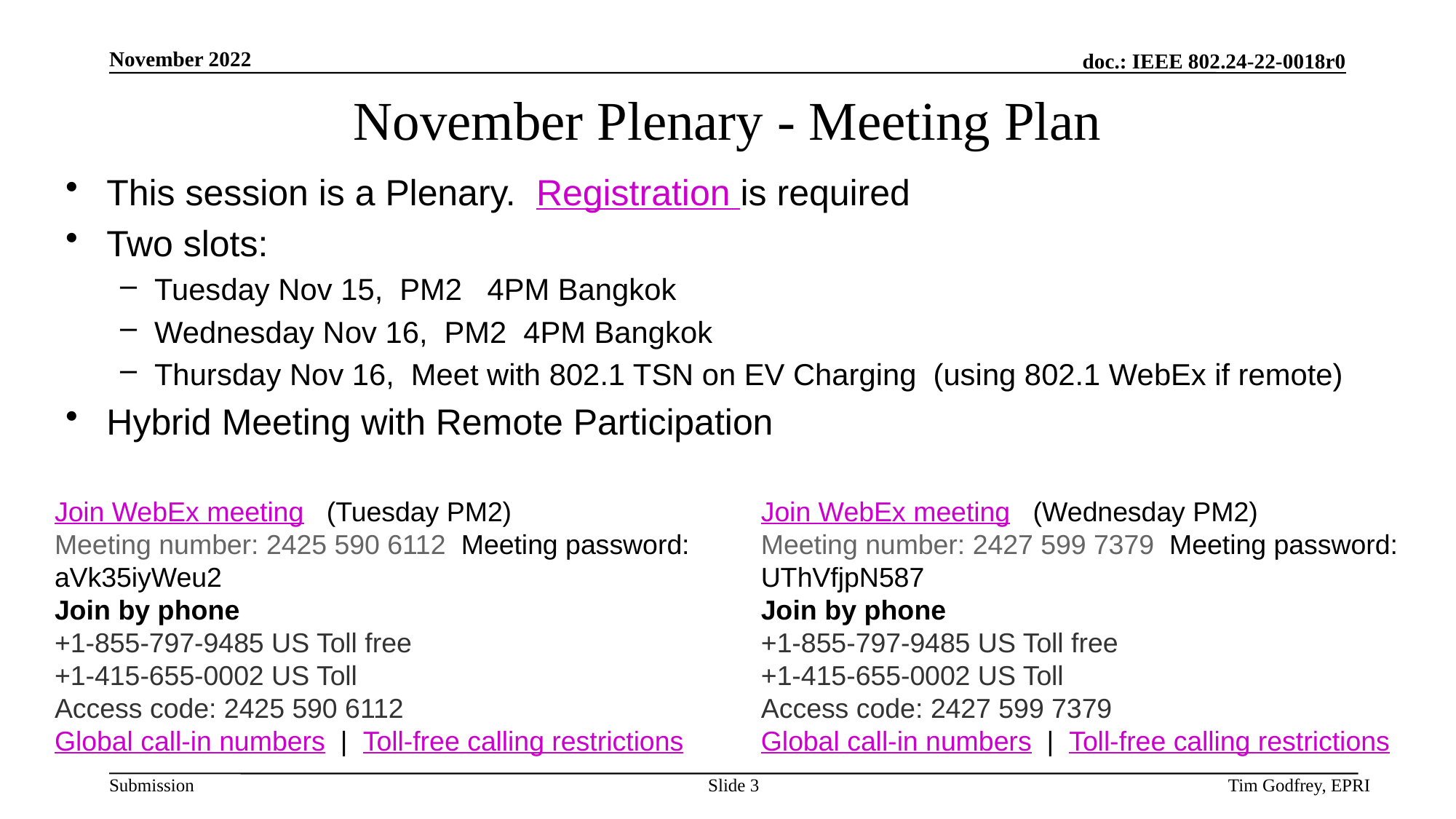

# November Plenary - Meeting Plan
This session is a Plenary.  Registration is required
Two slots:
Tuesday Nov 15,  PM2   4PM Bangkok
Wednesday Nov 16,  PM2  4PM Bangkok
Thursday Nov 16,  Meet with 802.1 TSN on EV Charging  (using 802.1 WebEx if remote)
Hybrid Meeting with Remote Participation

Join WebEx meeting   (Wednesday PM2)
Meeting number: 2427 599 7379  Meeting password: UThVfjpN587   
Join by phone 
+1-855-797-9485 US Toll free 
+1-415-655-0002 US Toll 
Access code: 2427 599 7379 
Global call-in numbers  |  Toll-free calling restrictions
Join WebEx meeting   (Tuesday PM2)
Meeting number: 2425 590 6112  Meeting password: aVk35iyWeu2   
Join by phone 
+1-855-797-9485 US Toll free 
+1-415-655-0002 US Toll 
Access code: 2425 590 6112 
Global call-in numbers  |  Toll-free calling restrictions
Slide 3
Tim Godfrey, EPRI